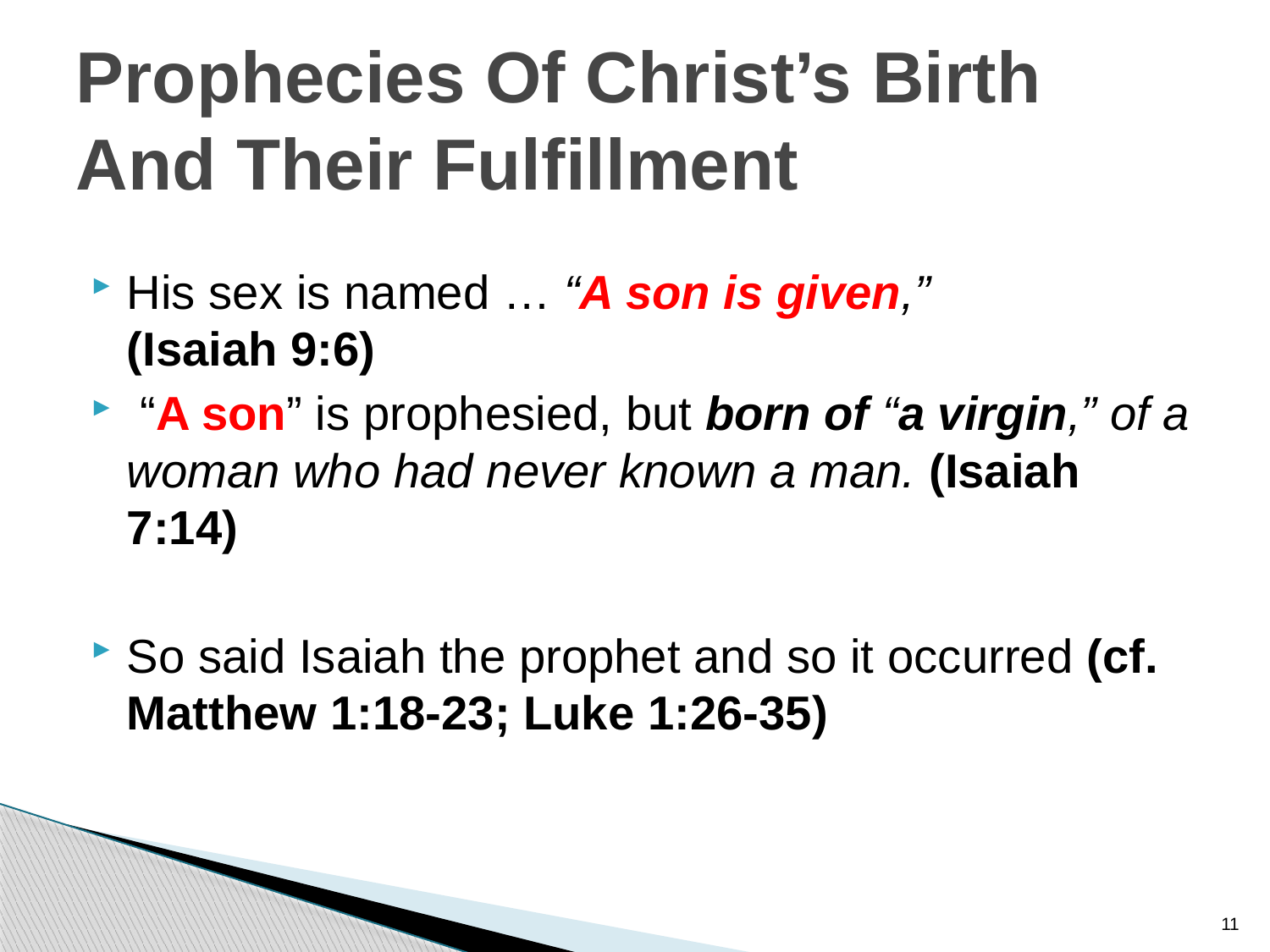

# Prophecies Of Christ’s Birth And Their Fulfillment
His sex is named … “A son is given,”
(Isaiah 9:6)
 “A son” is prophesied, but born of “a virgin,” of a woman who had never known a man. (Isaiah 7:14)

So said Isaiah the prophet and so it occurred (cf. Matthew 1:18-23; Luke 1:26-35)
11